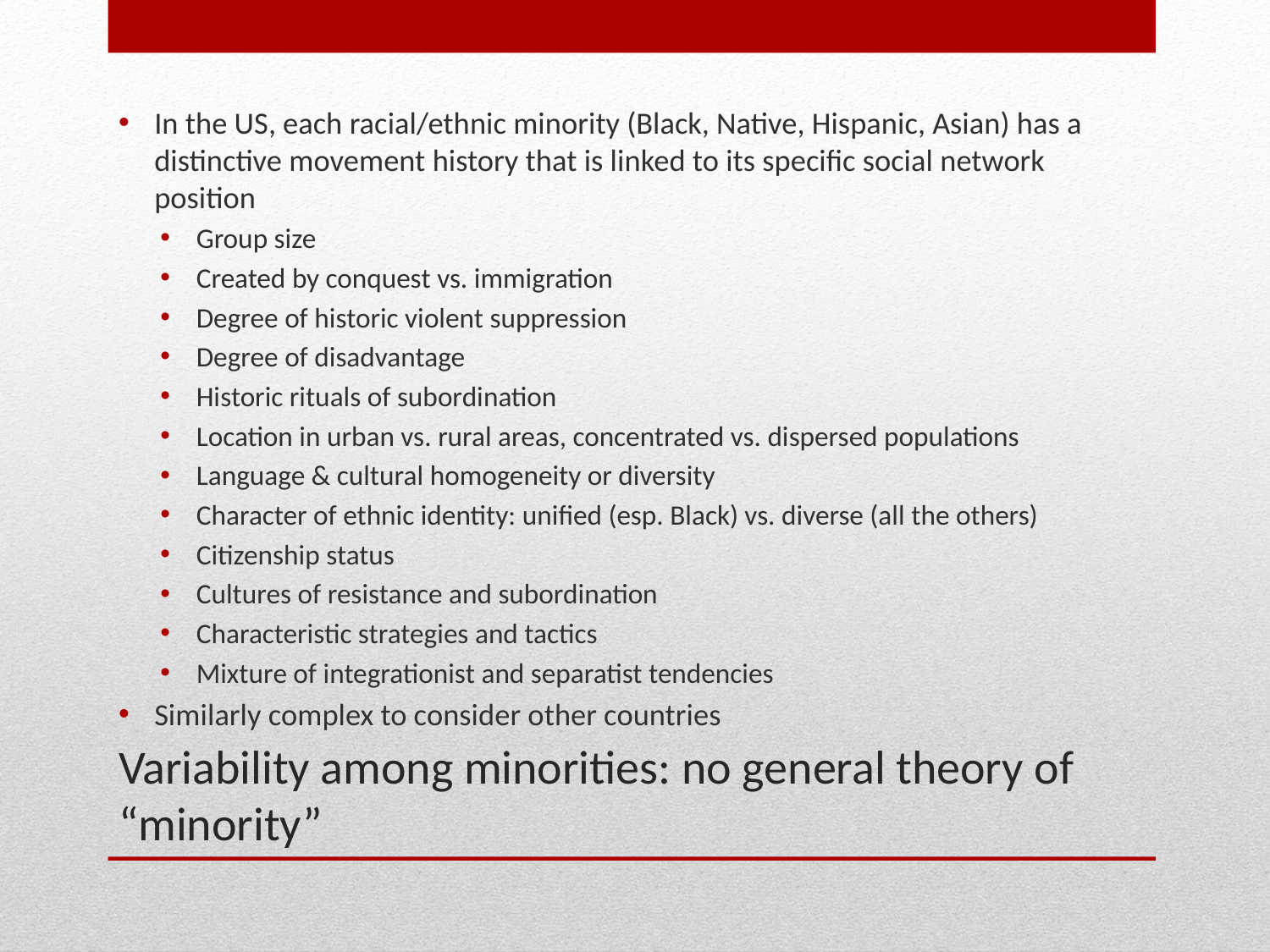

In the US, each racial/ethnic minority (Black, Native, Hispanic, Asian) has a distinctive movement history that is linked to its specific social network position
Group size
Created by conquest vs. immigration
Degree of historic violent suppression
Degree of disadvantage
Historic rituals of subordination
Location in urban vs. rural areas, concentrated vs. dispersed populations
Language & cultural homogeneity or diversity
Character of ethnic identity: unified (esp. Black) vs. diverse (all the others)
Citizenship status
Cultures of resistance and subordination
Characteristic strategies and tactics
Mixture of integrationist and separatist tendencies
Similarly complex to consider other countries
# Variability among minorities: no general theory of “minority”